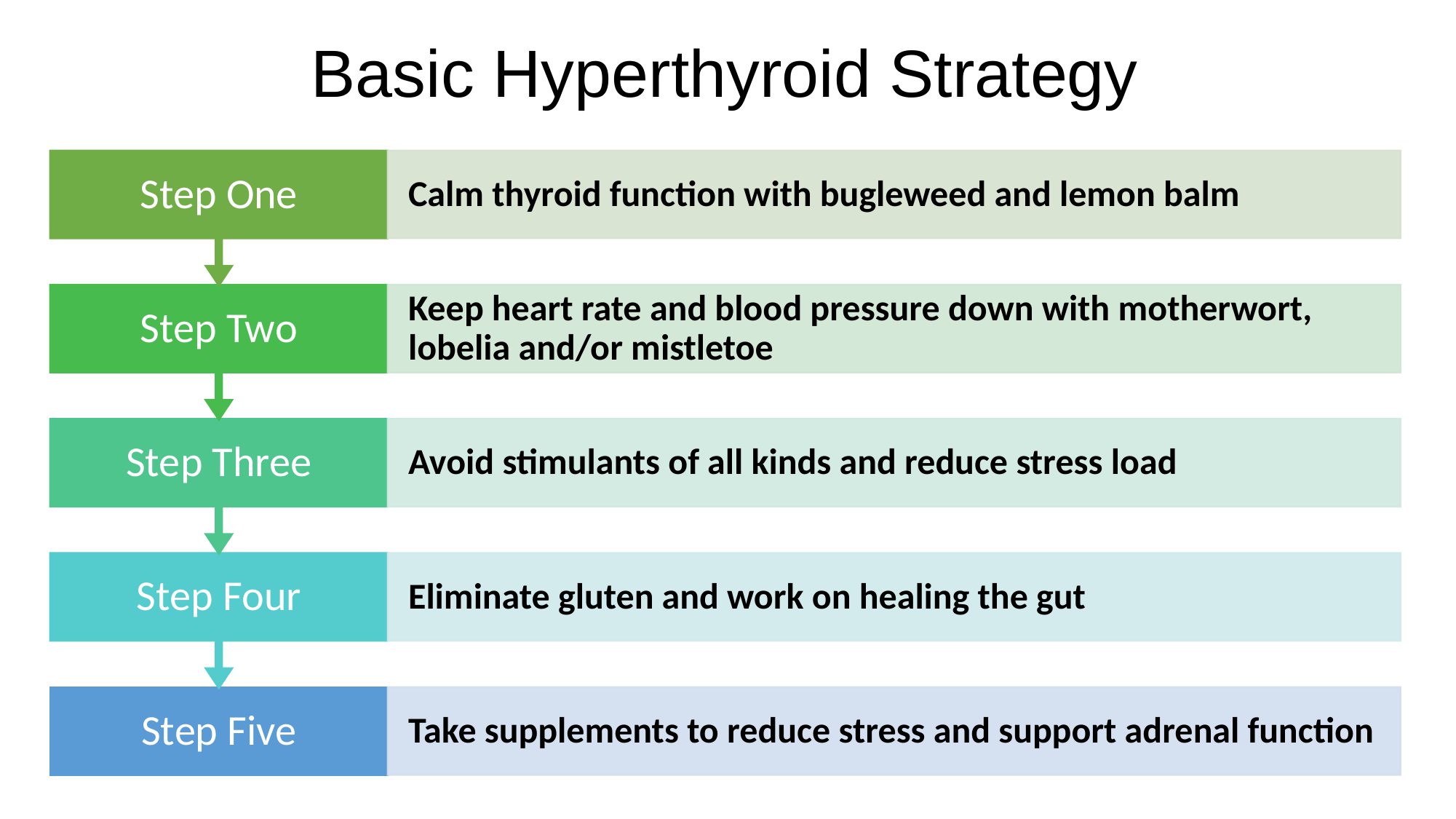

# Basic Hyperthyroid Strategy
Step Five
Take supplements to reduce stress and support adrenal function
Step Four
Eliminate gluten and work on healing the gut
Step Three
Avoid stimulants of all kinds and reduce stress load
Step Two
Keep heart rate and blood pressure down with motherwort, lobelia and/or mistletoe
Step One
Calm thyroid function with bugleweed and lemon balm